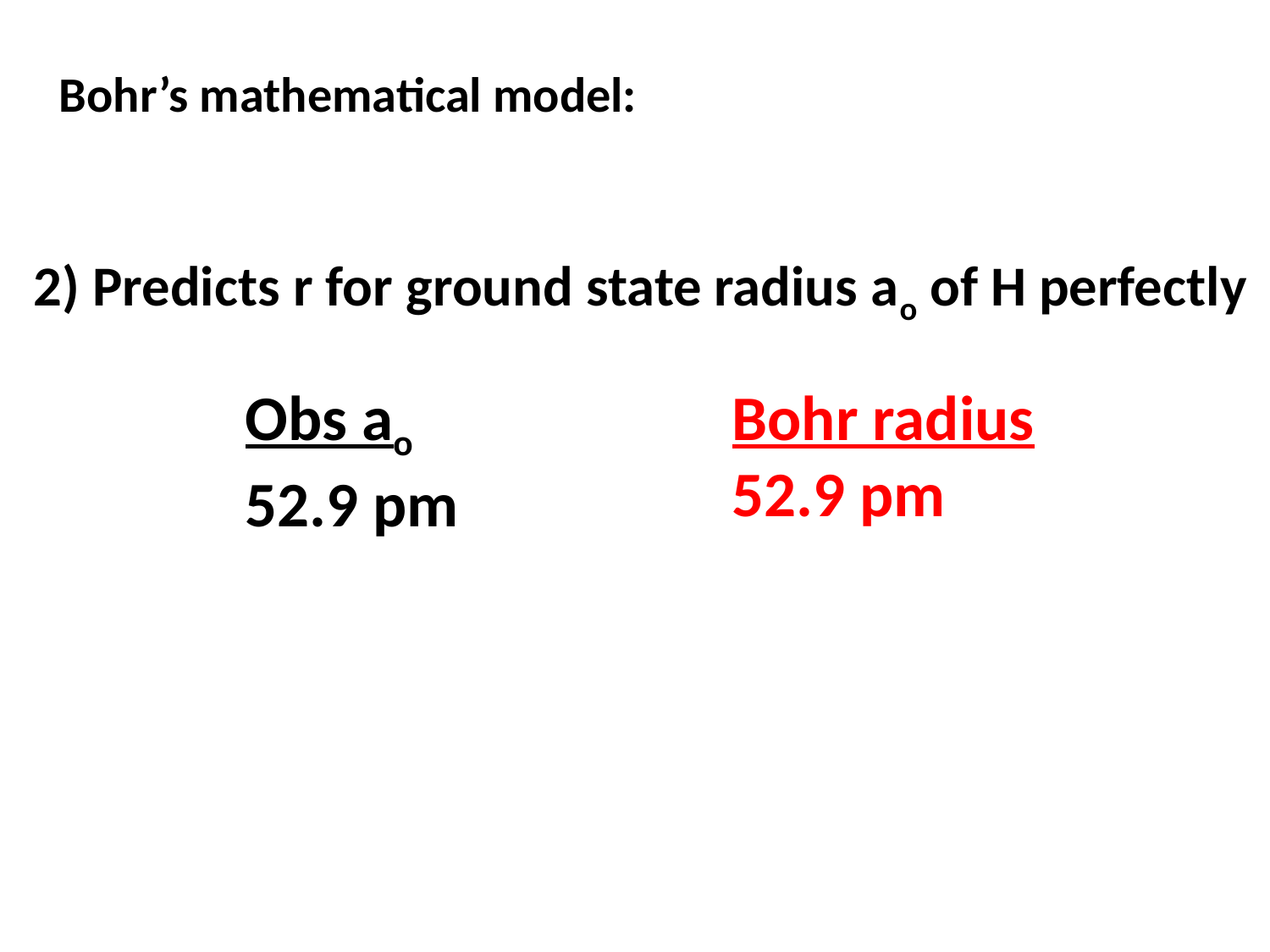

Bohr’s mathematical model:

2) Predicts r for ground state radius ao of H perfectly
Obs ao
52.9 pm
Bohr radius
52.9 pm